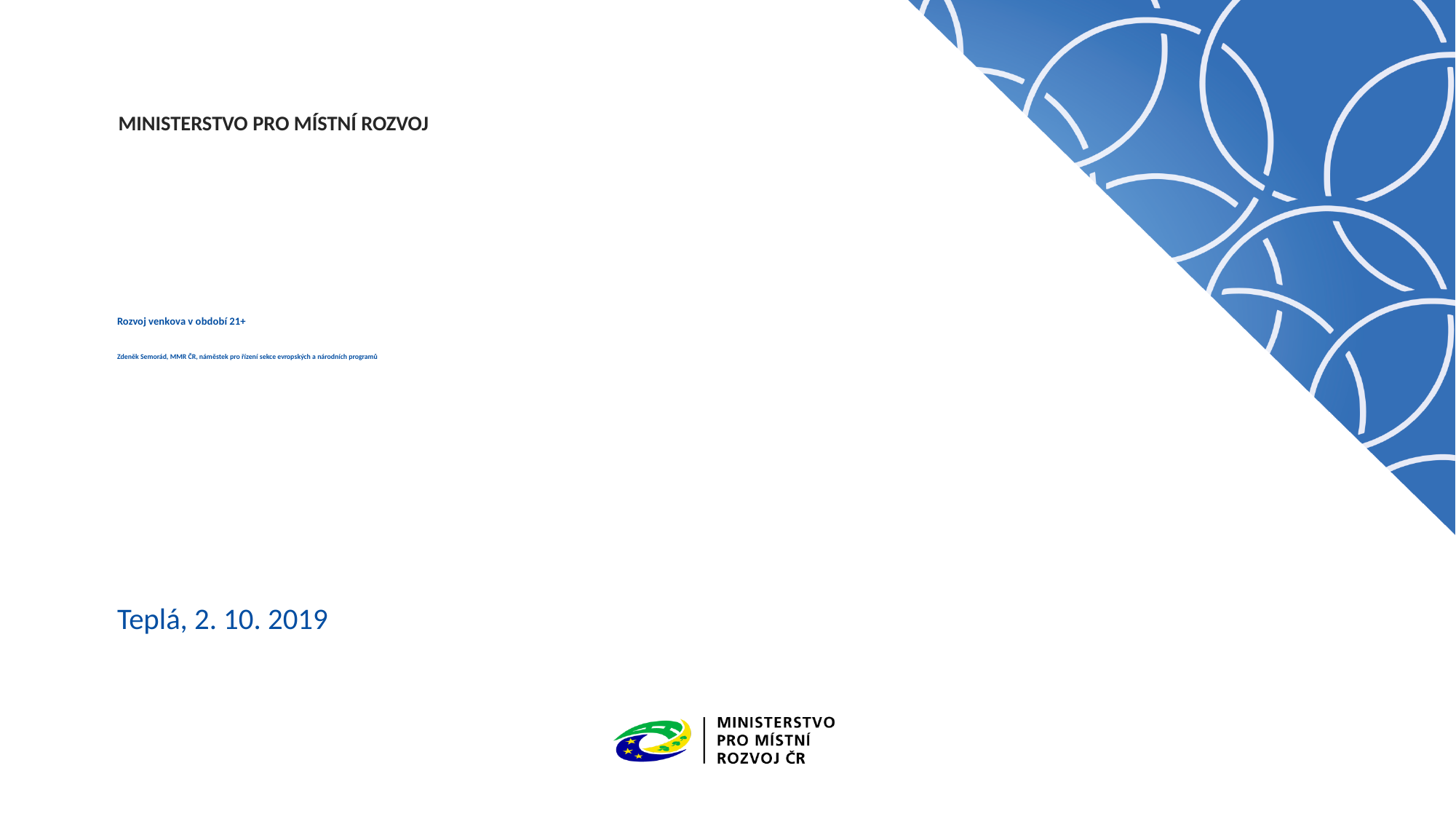

# Rozvoj venkova v období 21+ Zdeněk Semorád, MMR ČR, náměstek pro řízení sekce evropských a národních programů
Teplá, 2. 10. 2019